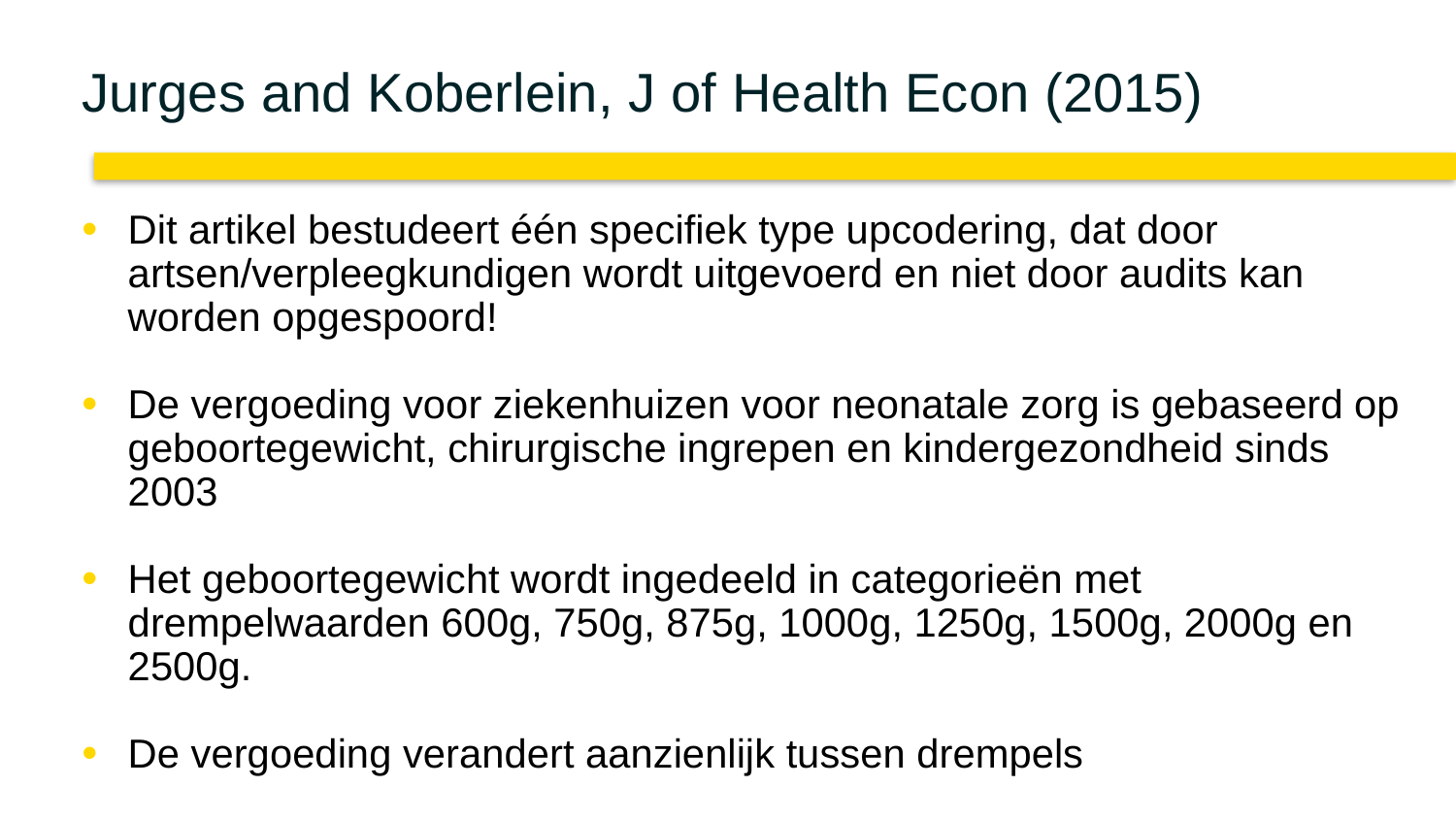

# Jurges and Koberlein, J of Health Econ (2015)
Dit artikel bestudeert één specifiek type upcodering, dat door artsen/verpleegkundigen wordt uitgevoerd en niet door audits kan worden opgespoord!

De vergoeding voor ziekenhuizen voor neonatale zorg is gebaseerd op geboortegewicht, chirurgische ingrepen en kindergezondheid sinds 2003

Het geboortegewicht wordt ingedeeld in categorieën met drempelwaarden 600g, 750g, 875g, 1000g, 1250g, 1500g, 2000g en 2500g.

De vergoeding verandert aanzienlijk tussen drempels